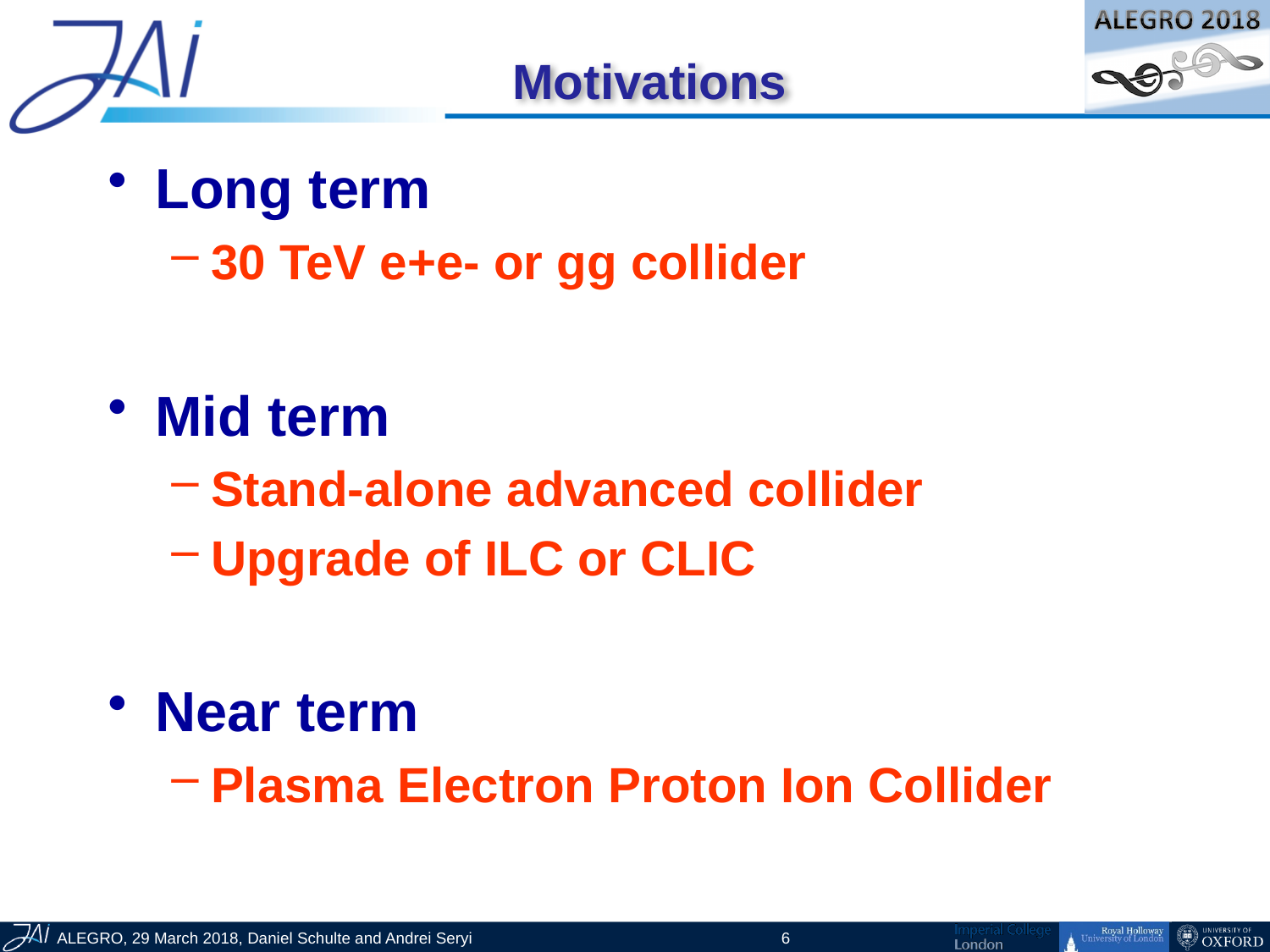

# Motivations
Long term
30 TeV e+e- or gg collider

Mid term
Stand-alone advanced collider
Upgrade of ILC or CLIC

Near term
Plasma Electron Proton Ion Collider